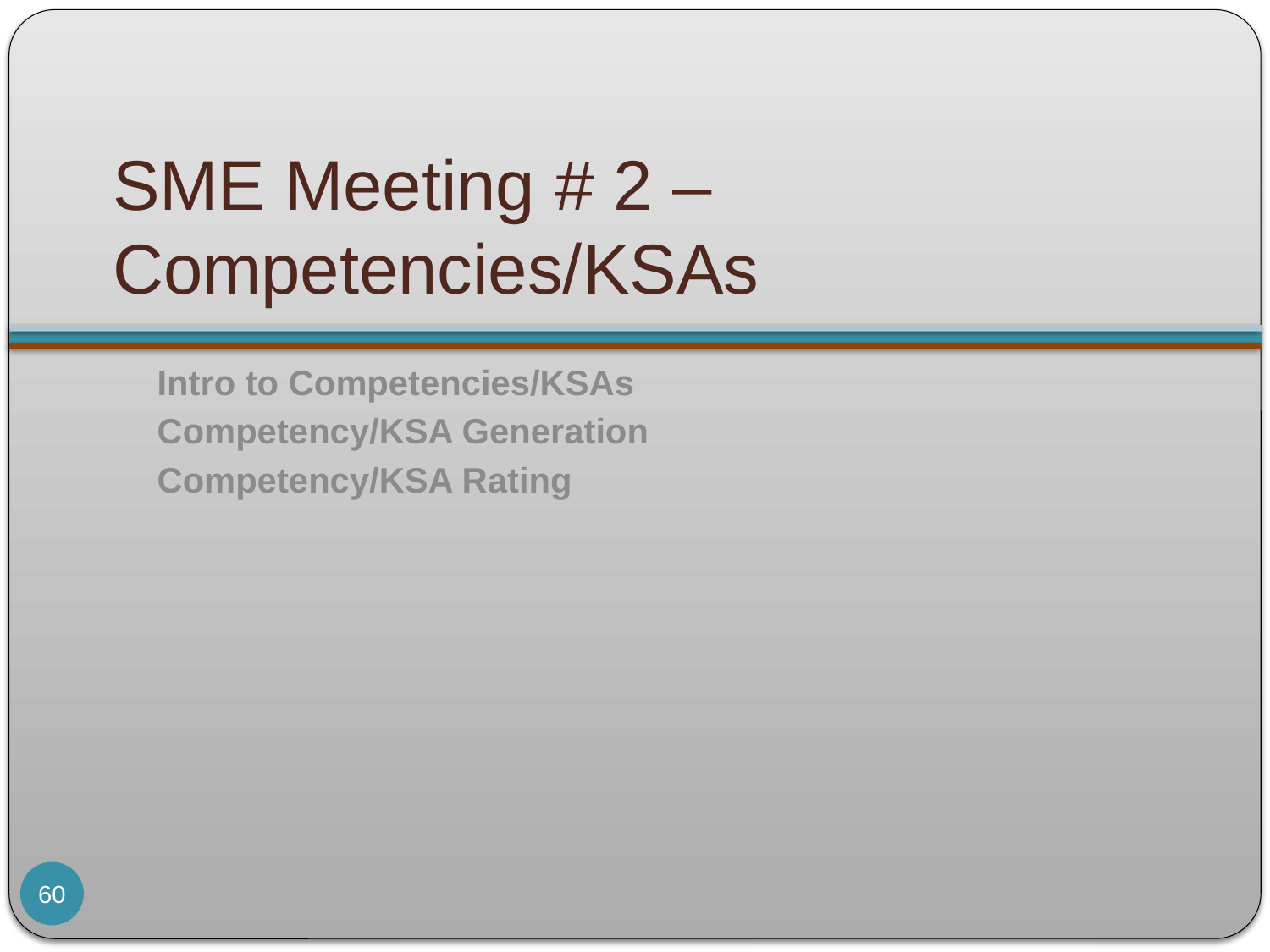

# SME Meeting # 2 – Competencies/KSAs
Intro to Competencies/KSAs
Competency/KSA Generation
Competency/KSA Rating

60